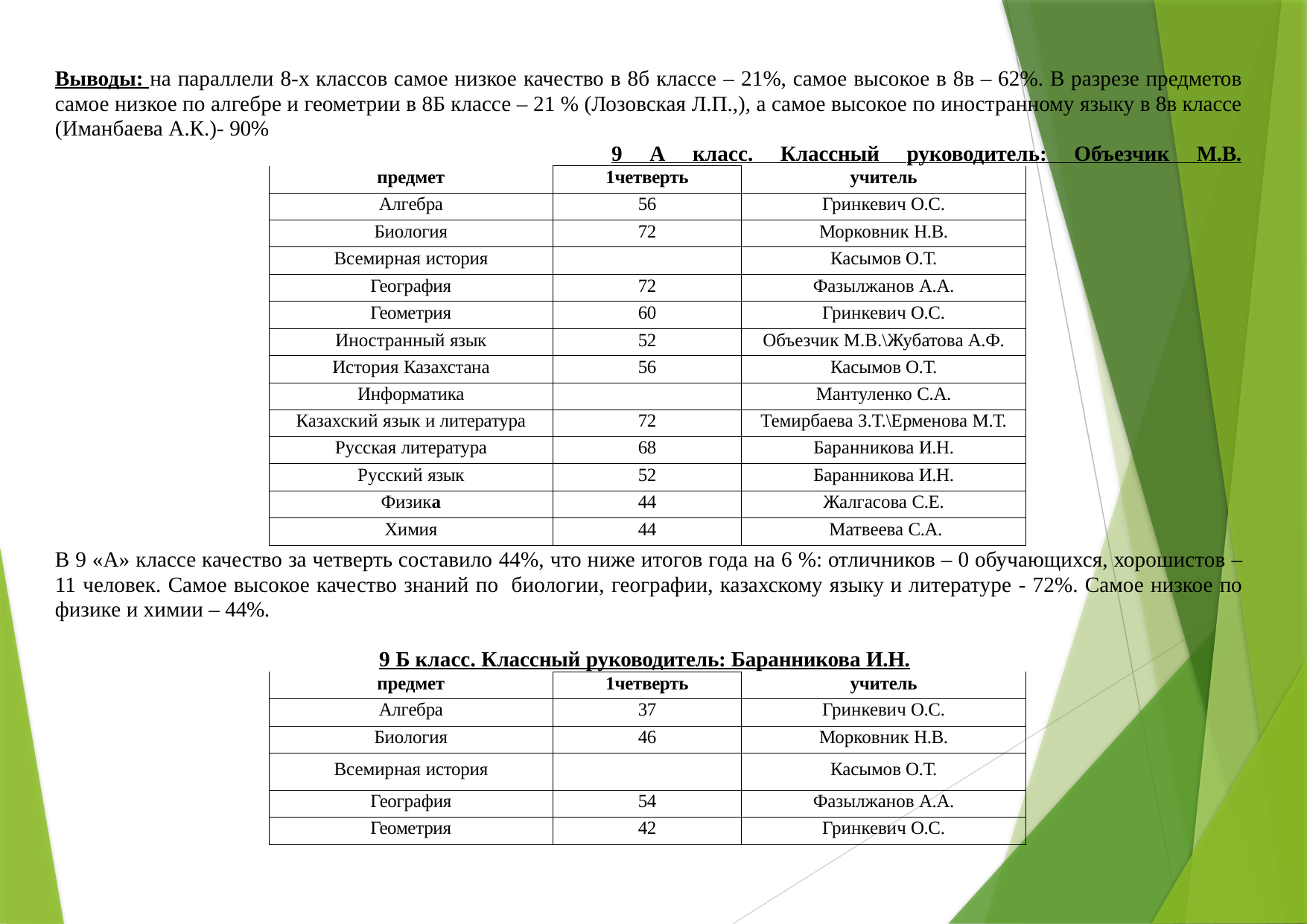

Выводы: на параллели 8-х классов самое низкое качество в 8б классе – 21%, самое высокое в 8в – 62%. В разрезе предметов самое низкое по алгебре и геометрии в 8Б классе – 21 % (Лозовская Л.П.,), а самое высокое по иностранному языку в 8в классе (Иманбаева А.К.)- 90%
	9 А класс. Классный руководитель: Объезчик М.В.
| предмет | 1четверть | учитель |
| --- | --- | --- |
| Алгебра | 56 | Гринкевич О.С. |
| Биология | 72 | Морковник Н.В. |
| Всемирная история |  | Касымов О.Т. |
| География | 72 | Фазылжанов А.А. |
| Геометрия | 60 | Гринкевич О.С. |
| Иностранный язык | 52 | Объезчик М.В.\Жубатова А.Ф. |
| История Казахстана | 56 | Касымов О.Т. |
| Информатика |  | Мантуленко С.А. |
| Казахский язык и литература | 72 | Темирбаева З.Т.\Ерменова М.Т. |
| Русская литература | 68 | Баранникова И.Н. |
| Русский язык | 52 | Баранникова И.Н. |
| Физика | 44 | Жалгасова С.Е. |
| Химия | 44 | Матвеева С.А. |
В 9 «А» классе качество за четверть составило 44%, что ниже итогов года на 6 %: отличников – 0 обучающихся, хорошистов – 11 человек. Самое высокое качество знаний по биологии, географии, казахскому языку и литературе - 72%. Самое низкое по физике и химии – 44%.
	9 Б класс. Классный руководитель: Баранникова И.Н.
| предмет | 1четверть | учитель |
| --- | --- | --- |
| Алгебра | 37 | Гринкевич О.С. |
| Биология | 46 | Морковник Н.В. |
| Всемирная история |  | Касымов О.Т. |
| География | 54 | Фазылжанов А.А. |
| Геометрия | 42 | Гринкевич О.С. |